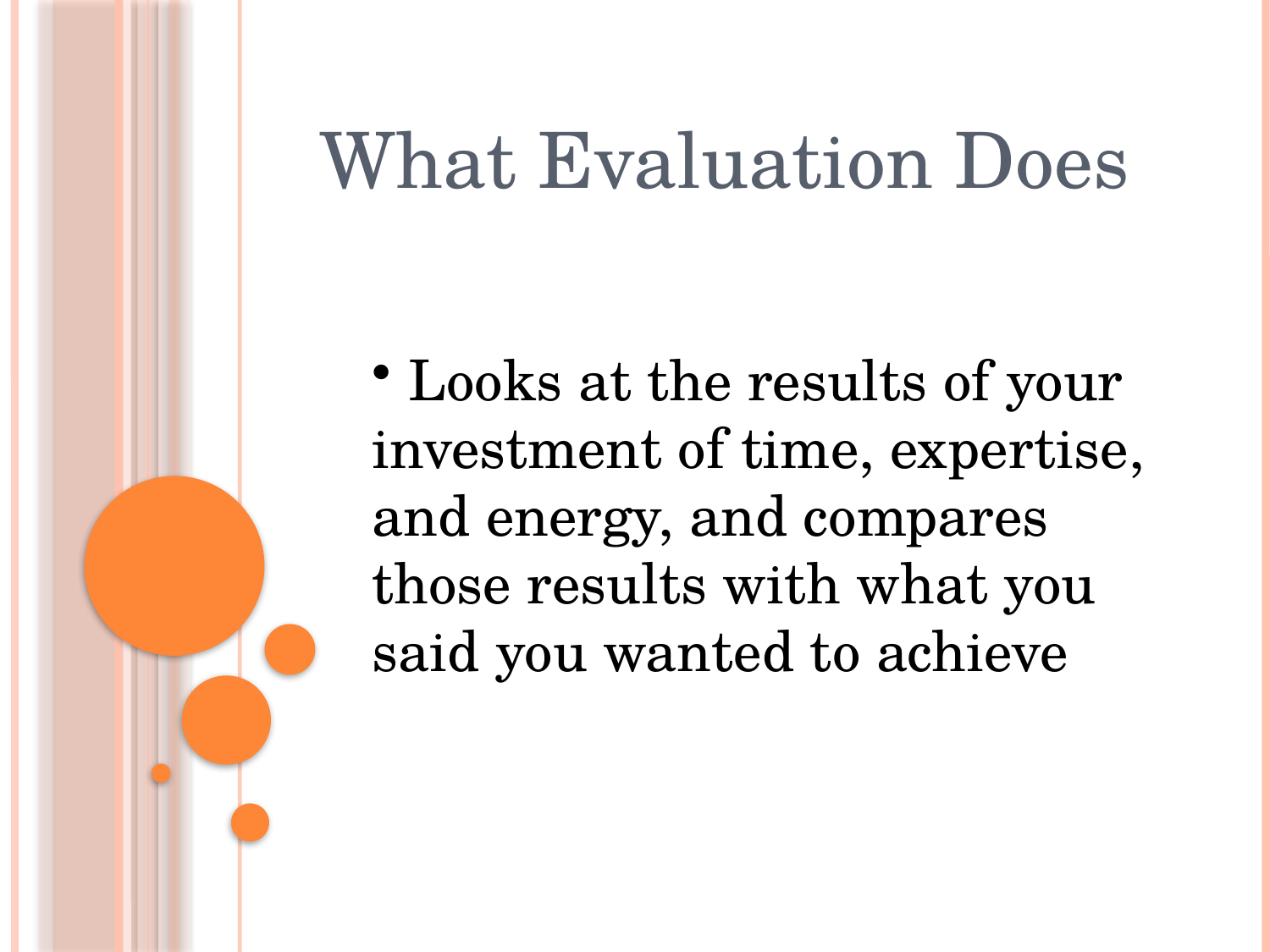

What Evaluation Does
 Looks at the results of your investment of time, expertise, and energy, and compares those results with what you said you wanted to achieve